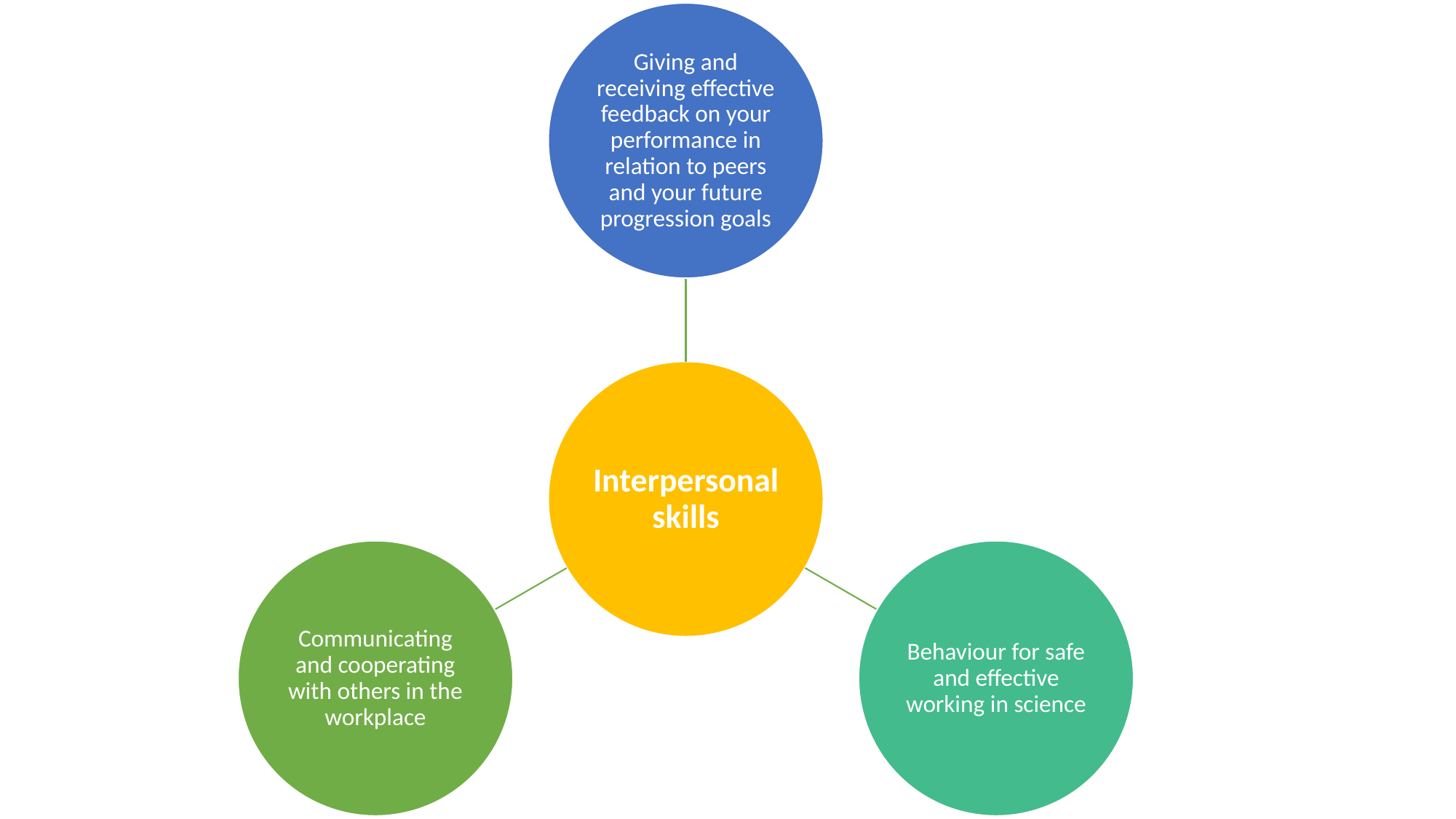

Interpersonal skills

Giving and receiving effective feedback on your performance in relation to peers and your future progression goals

Behaviour for safe and effective working in science

Communicating and cooperating with others in the workplace
#